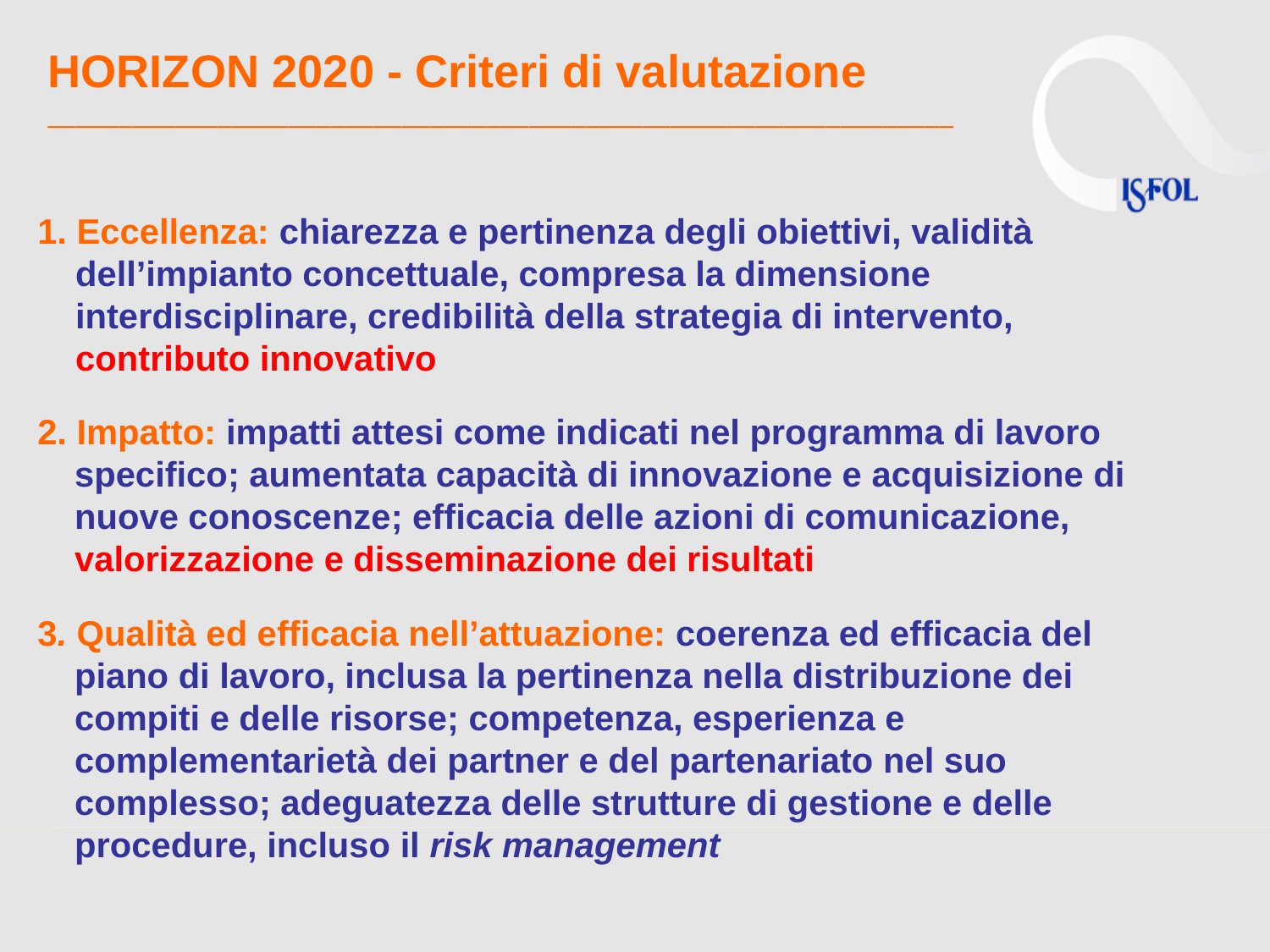

# HORIZON 2020 - Criteri di valutazione ________________________________________________________________

1. Eccellenza: chiarezza e pertinenza degli obiettivi, validità dell’impianto concettuale, compresa la dimensione interdisciplinare, credibilità della strategia di intervento, contributo innovativo

2. Impatto: impatti attesi come indicati nel programma di lavoro specifico; aumentata capacità di innovazione e acquisizione di nuove conoscenze; efficacia delle azioni di comunicazione, valorizzazione e disseminazione dei risultati

3. Qualità ed efficacia nell’attuazione: coerenza ed efficacia del piano di lavoro, inclusa la pertinenza nella distribuzione dei compiti e delle risorse; competenza, esperienza e complementarietà dei partner e del partenariato nel suo complesso; adeguatezza delle strutture di gestione e delle procedure, incluso il risk management